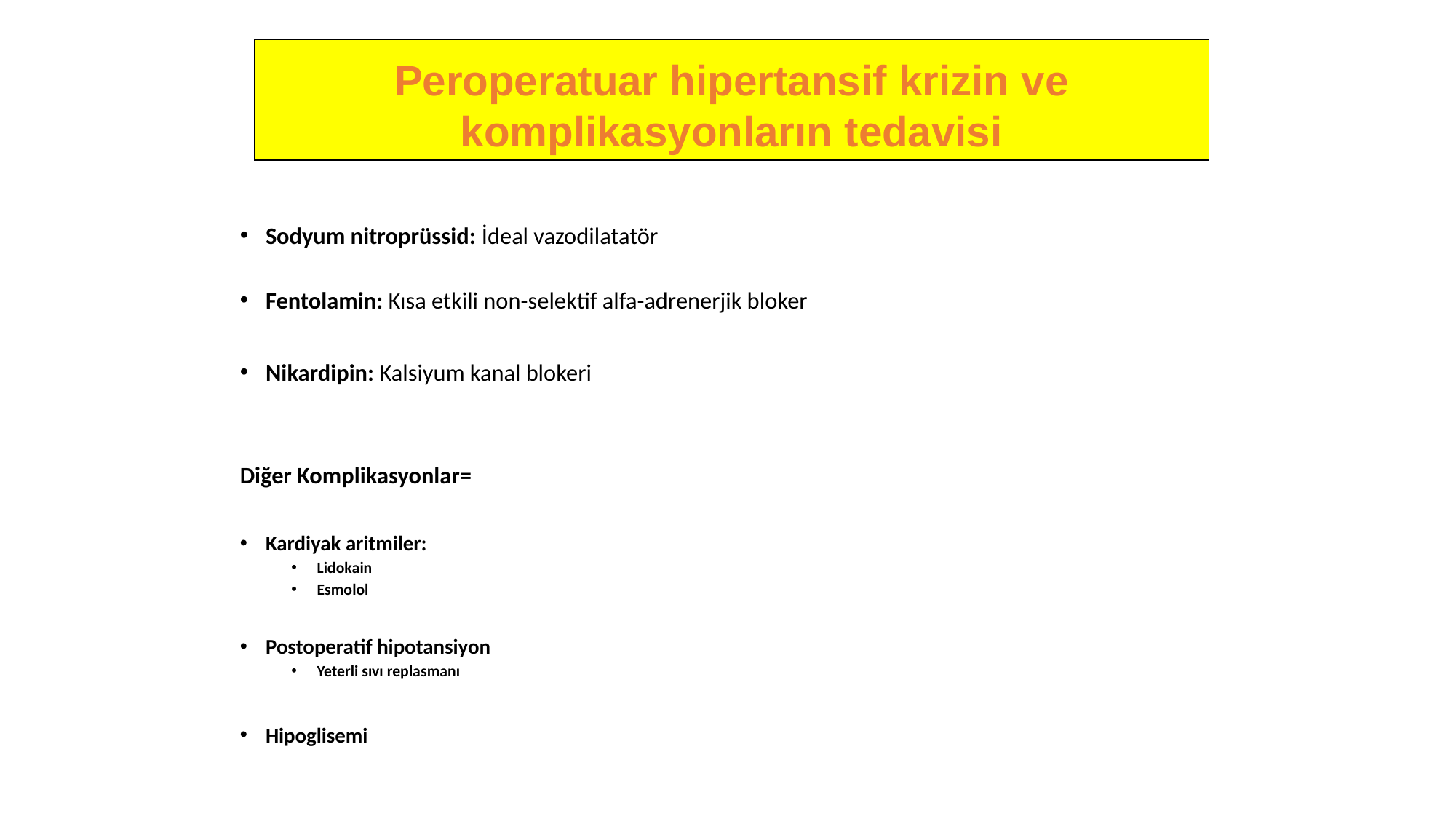

Peroperatuar hipertansif krizin ve komplikasyonların tedavisi
Sodyum nitroprüssid: İdeal vazodilatatör

Fentolamin: Kısa etkili non-selektif alfa-adrenerjik bloker

Nikardipin: Kalsiyum kanal blokeri

Diğer Komplikasyonlar=

Kardiyak aritmiler:
Lidokain
Esmolol

Postoperatif hipotansiyon
Yeterli sıvı replasmanı

Hipoglisemi